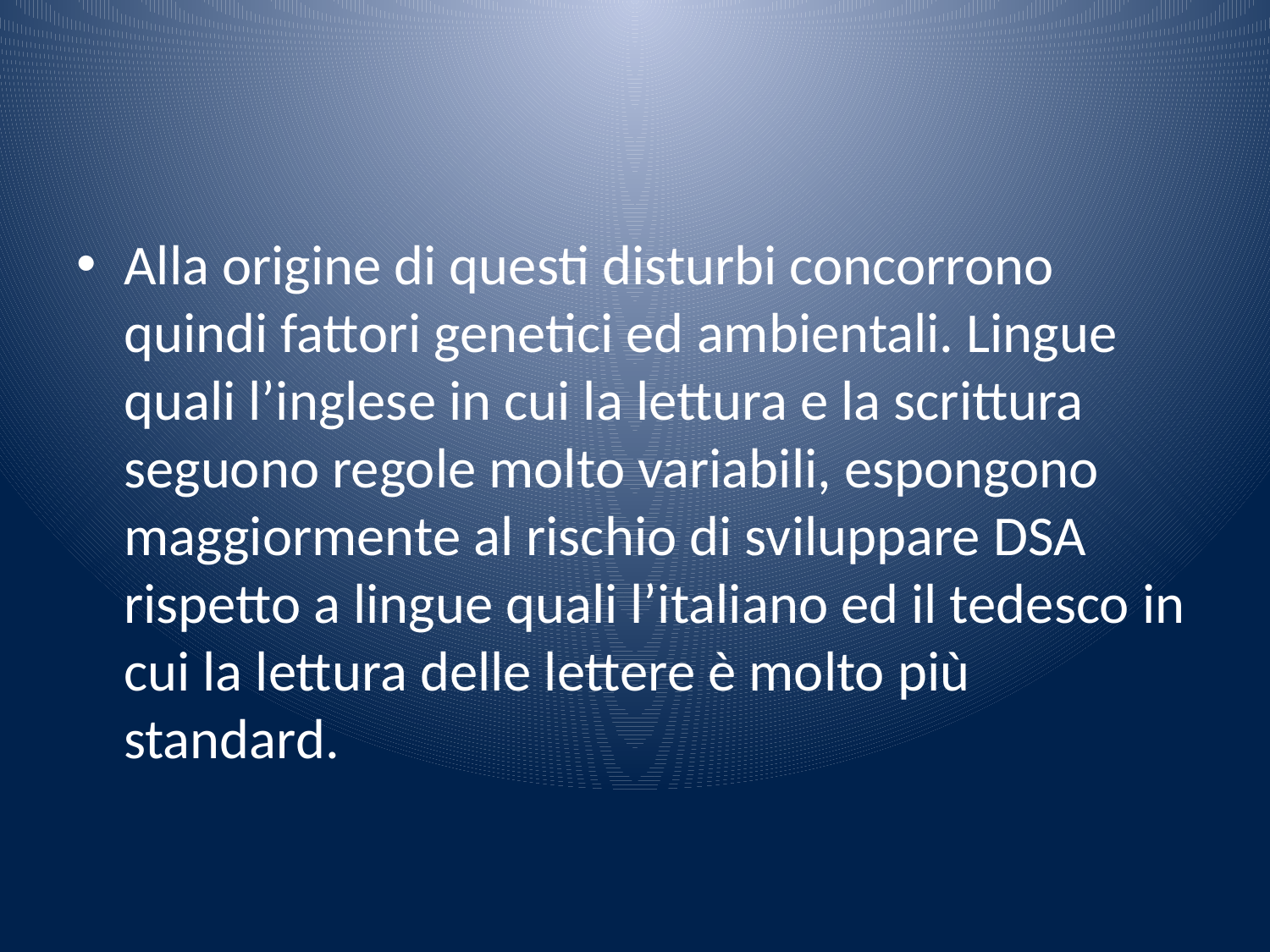

#
Alla origine di questi disturbi concorrono quindi fattori genetici ed ambientali. Lingue quali l’inglese in cui la lettura e la scrittura seguono regole molto variabili, espongono maggiormente al rischio di sviluppare DSA rispetto a lingue quali l’italiano ed il tedesco in cui la lettura delle lettere è molto più standard.